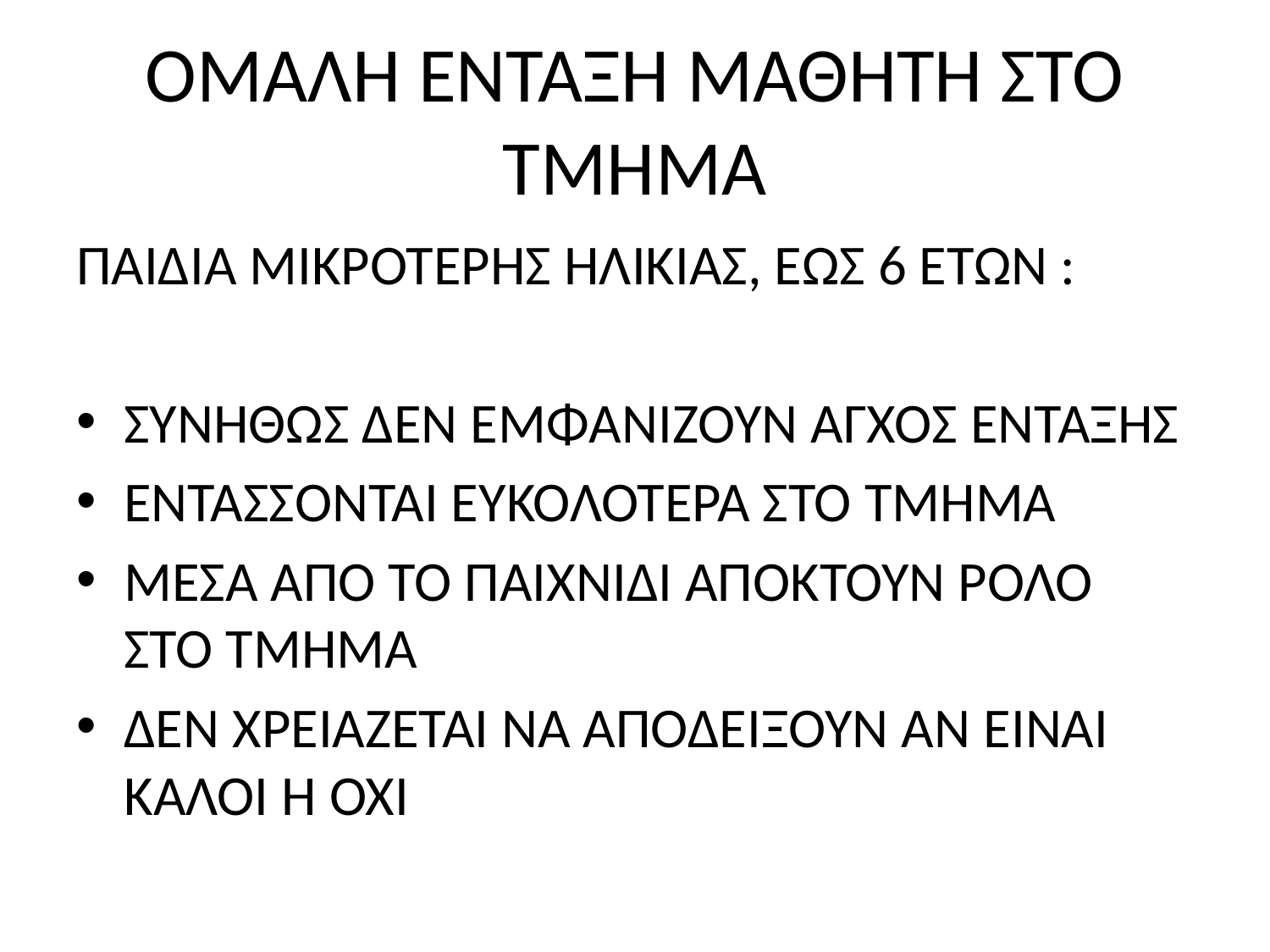

# ΟΜΑΛΗ ΕΝΤΑΞΗ ΜΑΘΗΤΗ ΣΤΟ ΤΜΗΜΑ
ΠΑΙΔΙΑ ΜΙΚΡΟΤΕΡΗΣ ΗΛΙΚΙΑΣ, ΕΩΣ 6 ΕΤΩΝ :

ΣΥΝΗΘΩΣ ΔΕΝ ΕΜΦΑΝΙΖΟΥΝ ΑΓΧΟΣ ΕΝΤΑΞΗΣ
ΕΝΤΑΣΣΟΝΤΑΙ ΕΥΚΟΛΟΤΕΡΑ ΣΤΟ ΤΜΗΜΑ
ΜΕΣΑ ΑΠΌ ΤΟ ΠΑΙΧΝΙΔΙ ΑΠΟΚΤΟΥΝ ΡΟΛΟ ΣΤΟ ΤΜΗΜΑ
ΔΕΝ ΧΡΕΙΑΖΕΤΑΙ ΝΑ ΑΠΟΔΕΙΞΟΥΝ ΑΝ ΕΊΝΑΙ ΚΑΛΟΙ Ή ΟΧΙ